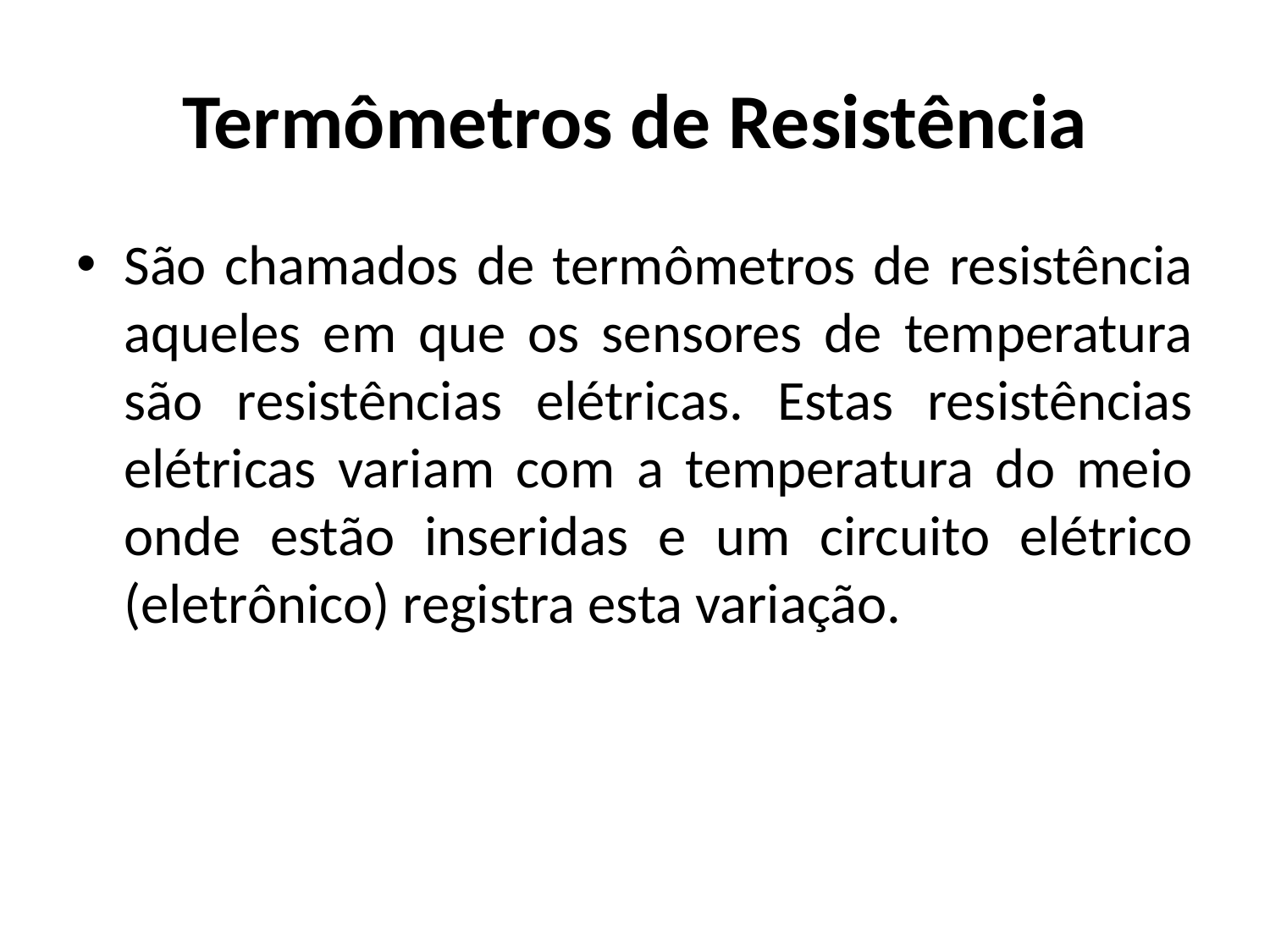

# Termômetros de Resistência
São chamados de termômetros de resistência aqueles em que os sensores de temperatura são resistências elétricas. Estas resistências elétricas variam com a temperatura do meio onde estão inseridas e um circuito elétrico (eletrônico) registra esta variação.